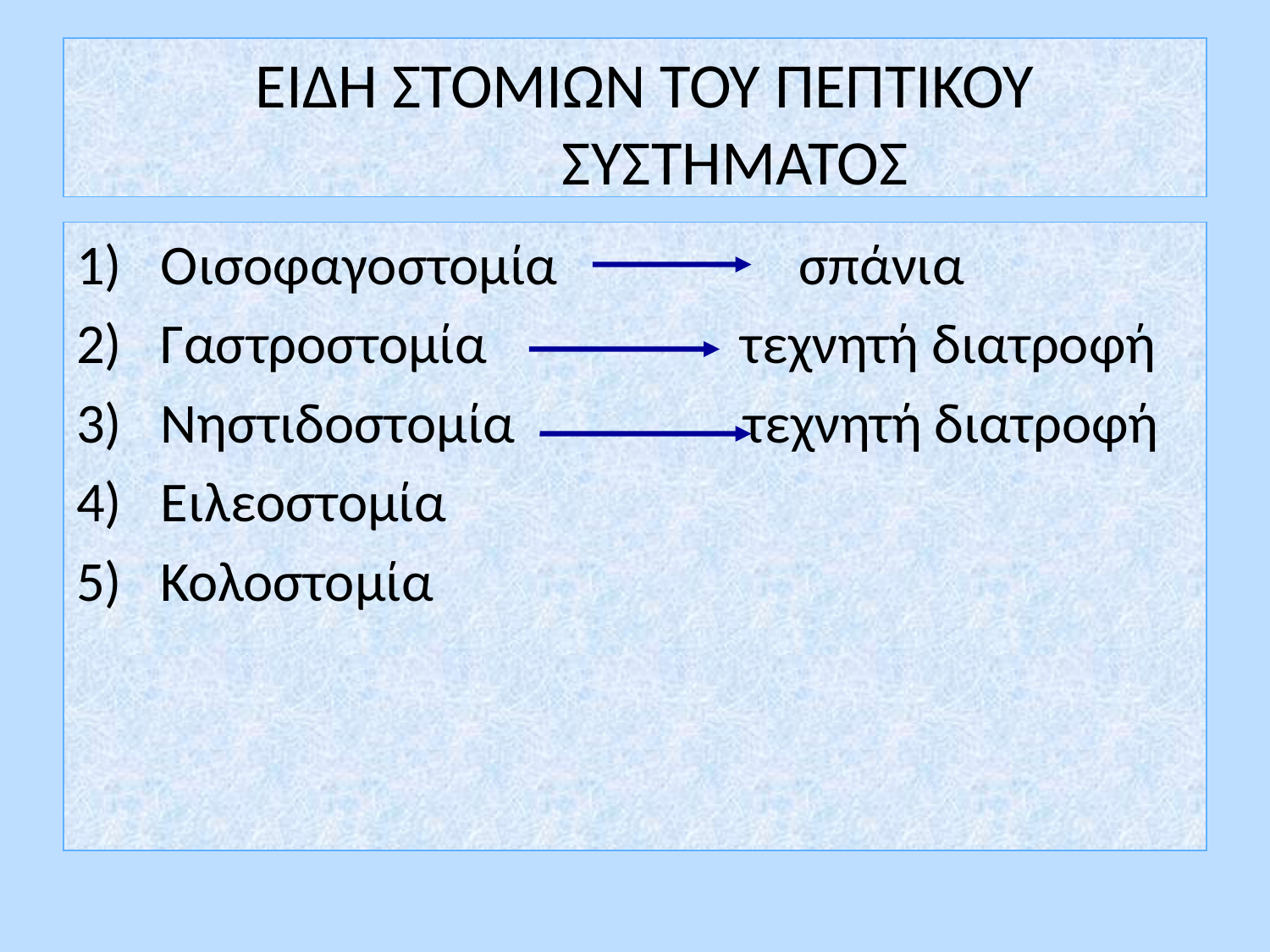

# ΕΙΔΗ ΣΤΟΜΙΩΝ ΤΟΥ ΠΕΠΤΙΚΟΥ ΣΥΣΤΗΜΑΤΟΣ
Οισοφαγοστομία                   σπάνια
Γαστροστομία                    τεχνητή διατροφή
Νηστιδοστομία                  τεχνητή διατροφή
Ειλεοστομία
Κολοστομία